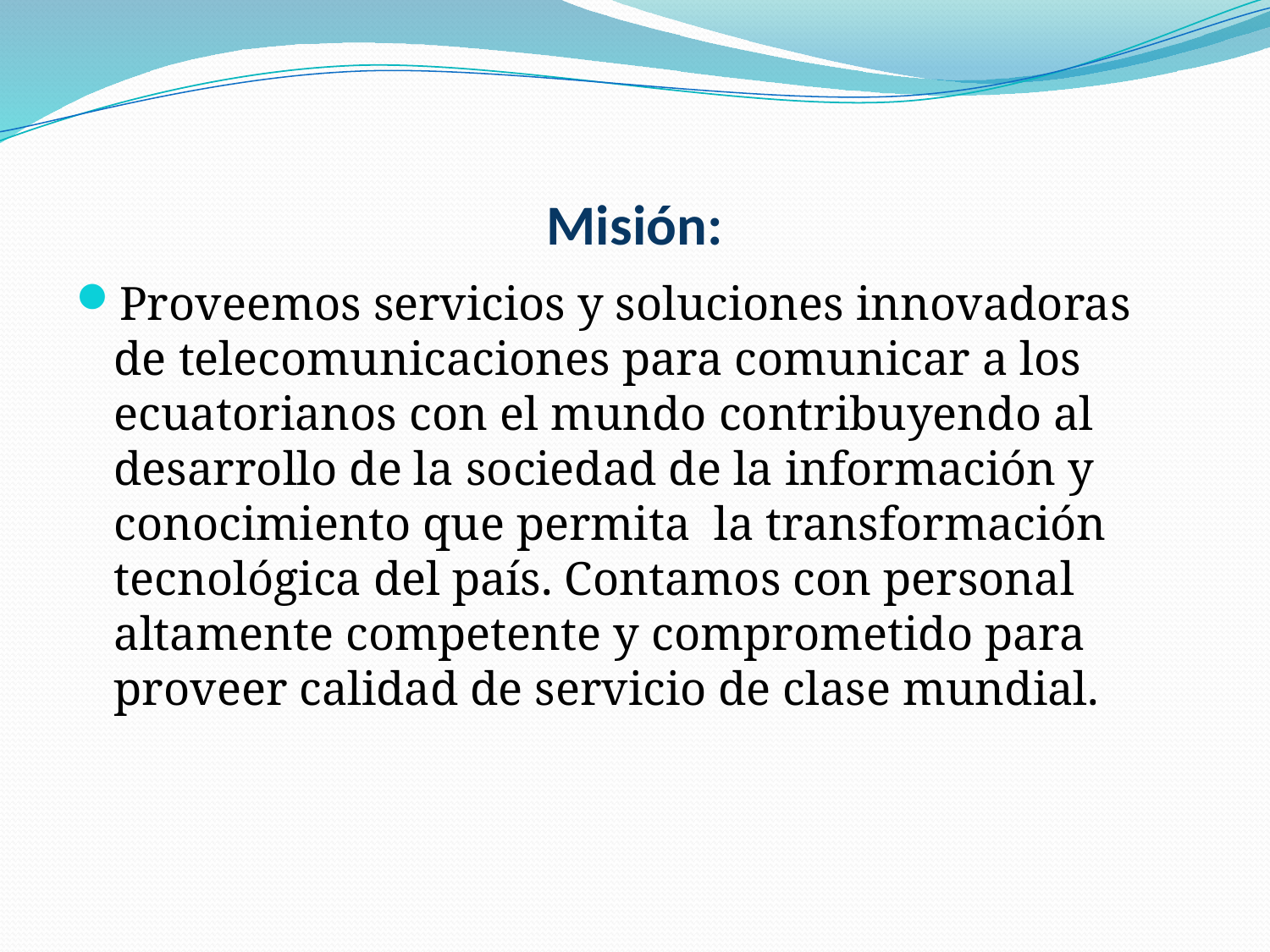

# Misión:
Proveemos servicios y soluciones innovadoras de telecomunicaciones para comunicar a los ecuatorianos con el mundo contribuyendo al desarrollo de la sociedad de la información y conocimiento que permita  la transformación tecnológica del país. Contamos con personal altamente competente y comprometido para proveer calidad de servicio de clase mundial.